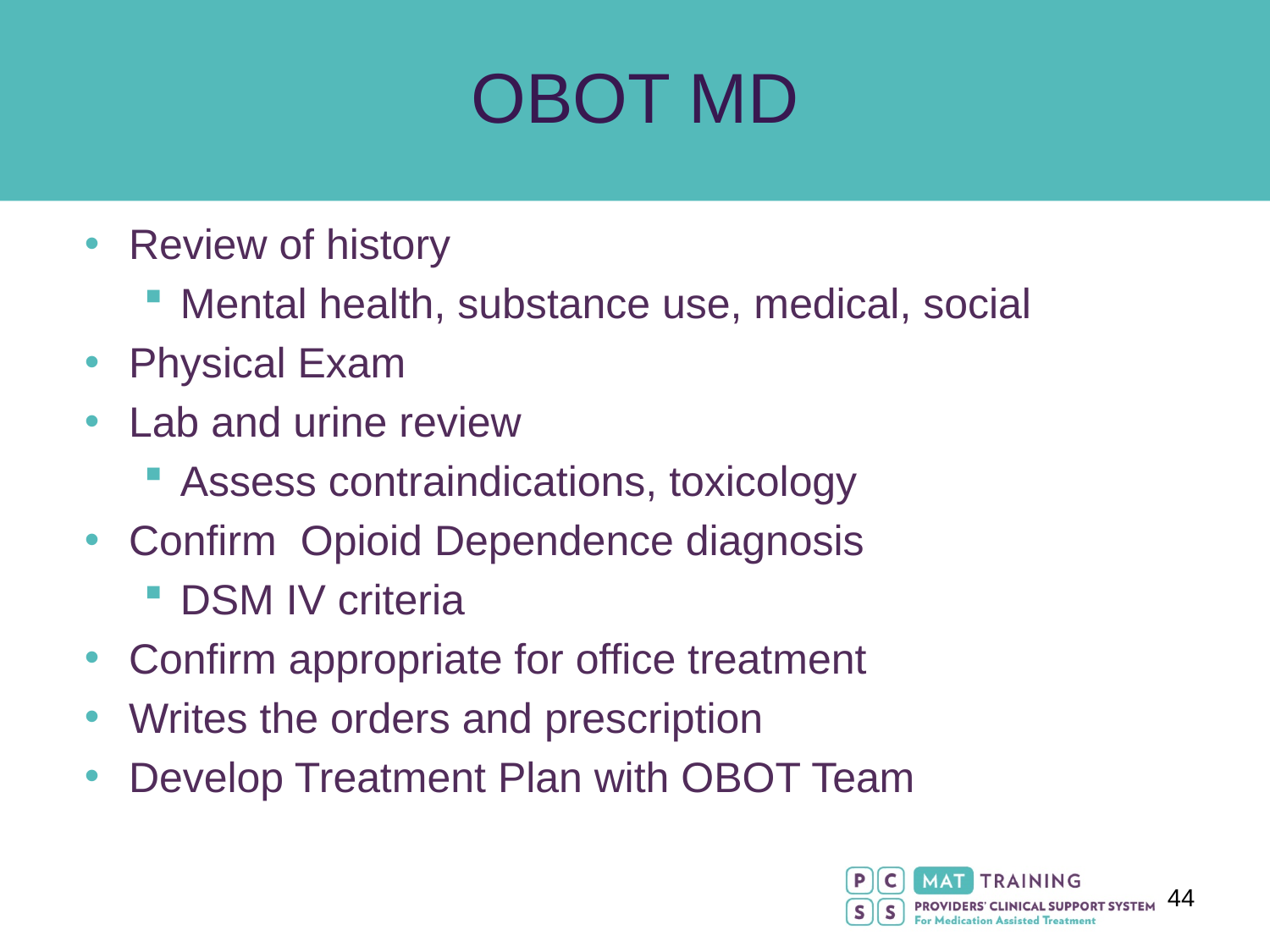

# OBOT MD
Review of history
Mental health, substance use, medical, social
Physical Exam
Lab and urine review
Assess contraindications, toxicology
Confirm  Opioid Dependence diagnosis
DSM IV criteria
Confirm appropriate for office treatment
Writes the orders and prescription
Develop Treatment Plan with OBOT Team